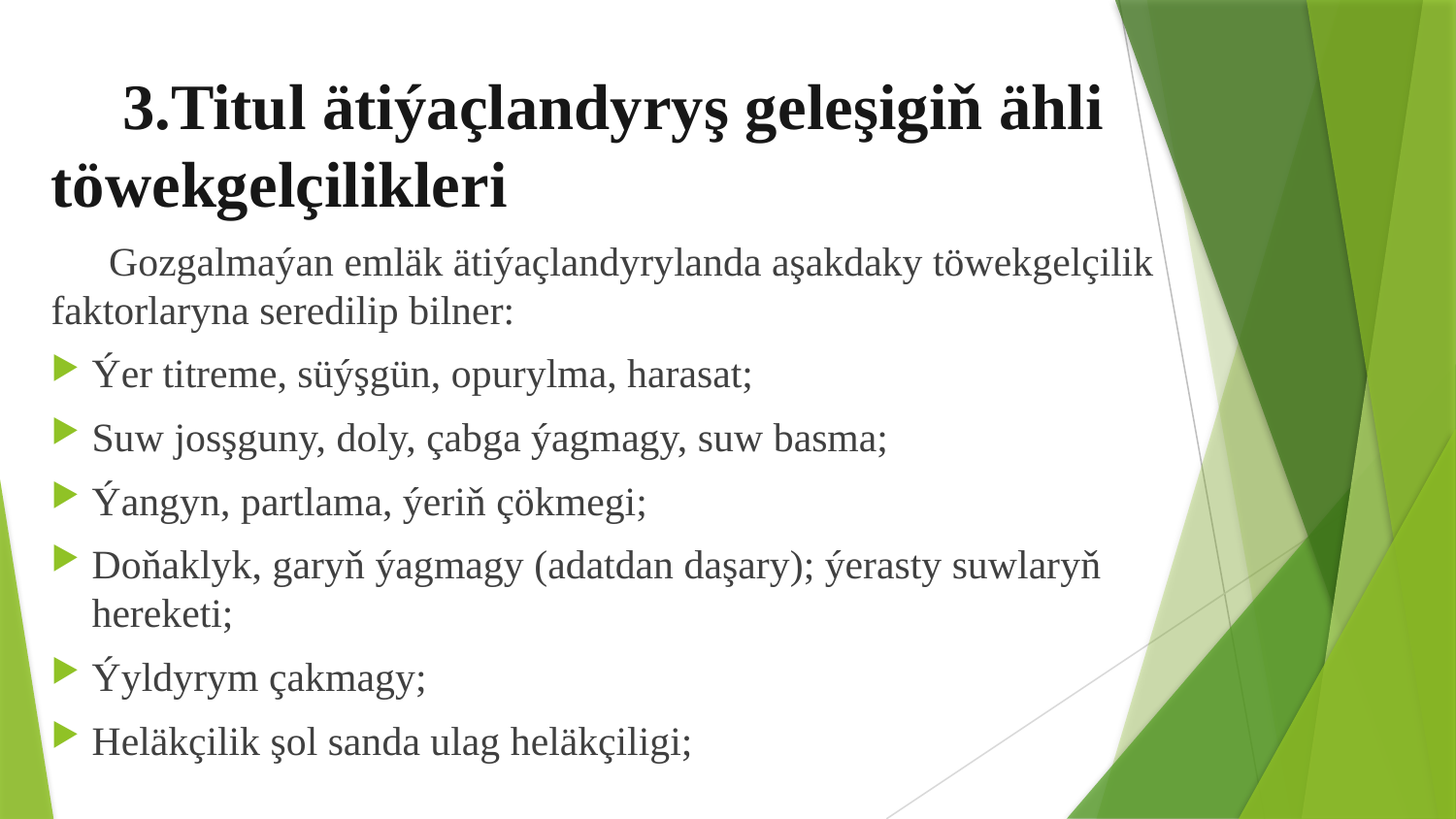

3.Titul ätiýaçlandyryş geleşigiň ähli töwekgelçilikleri
Gozgalmaýan emläk ätiýaçlandyrylanda aşakdaky töwekgelçilik faktorlaryna seredilip bilner:
Ýer titreme, süýşgün, opurylma, harasat;
Suw josşguny, doly, çabga ýagmagy, suw basma;
Ýangyn, partlama, ýeriň çökmegi;
Doňaklyk, garyň ýagmagy (adatdan daşary); ýerasty suwlaryň hereketi;
Ýyldyrym çakmagy;
Heläkçilik şol sanda ulag heläkçiligi;